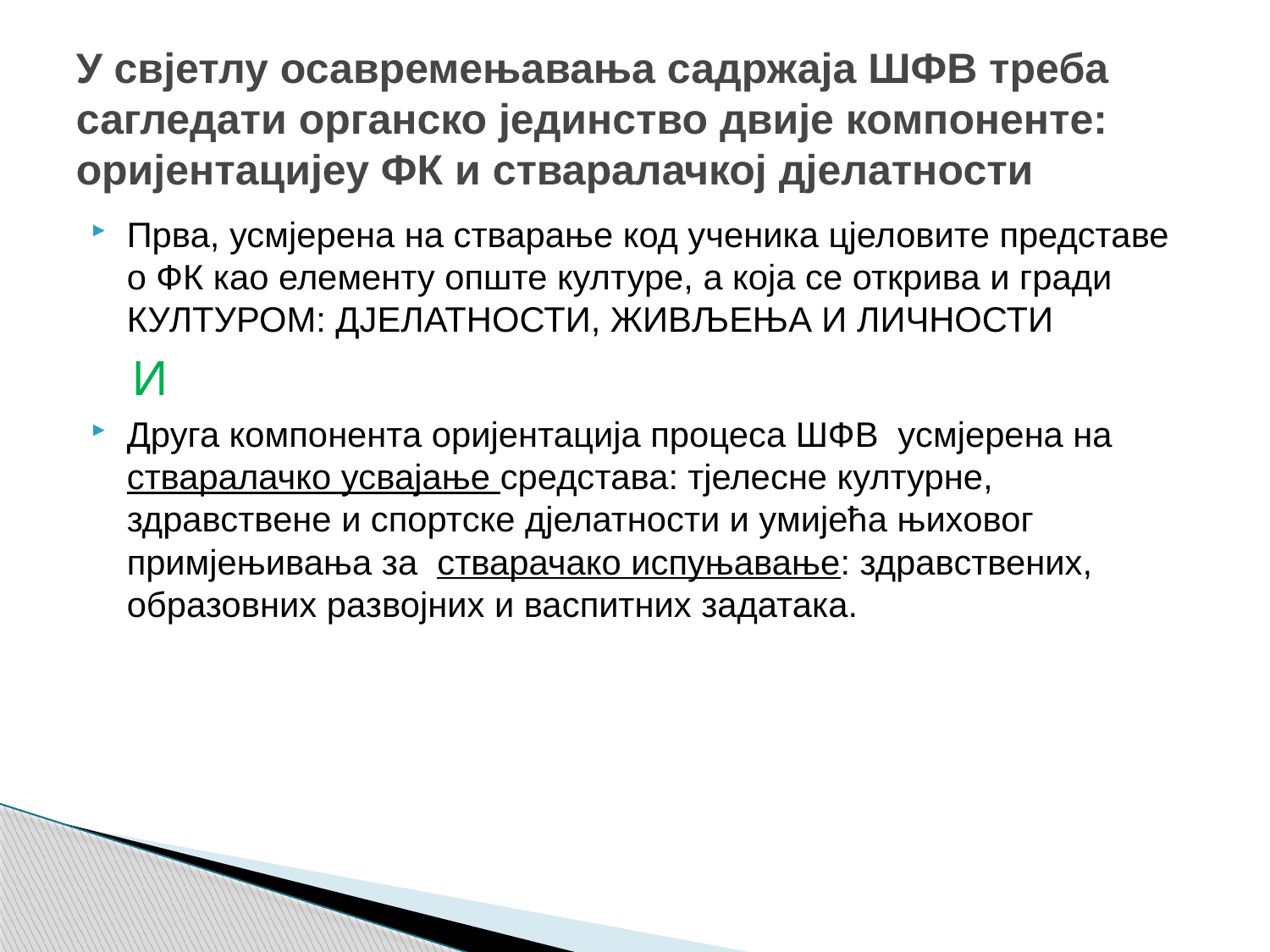

# У свјетлу осавремењавања садржаја ШФВ треба сагледати органско јединство двије компоненте: оријентацијеу ФК и стваралачкој дјелатности
Прва, усмјерена на стварање код ученика цјеловите представе о ФК као елементу опште културе, а која се открива и гради КУЛТУРОМ: ДЈЕЛАТНОСТИ, ЖИВЉЕЊА И ЛИЧНОСТИ
   И
Друга компонента оријентација процеса ШФВ  усмјерена на стваралачко усвајање средстава: тјелесне културне, здравствене и спортске дјелатности и умијећа њиховог примјењивања за  стварачако испуњавање: здравствених, образовних развојних и васпитних задатака.